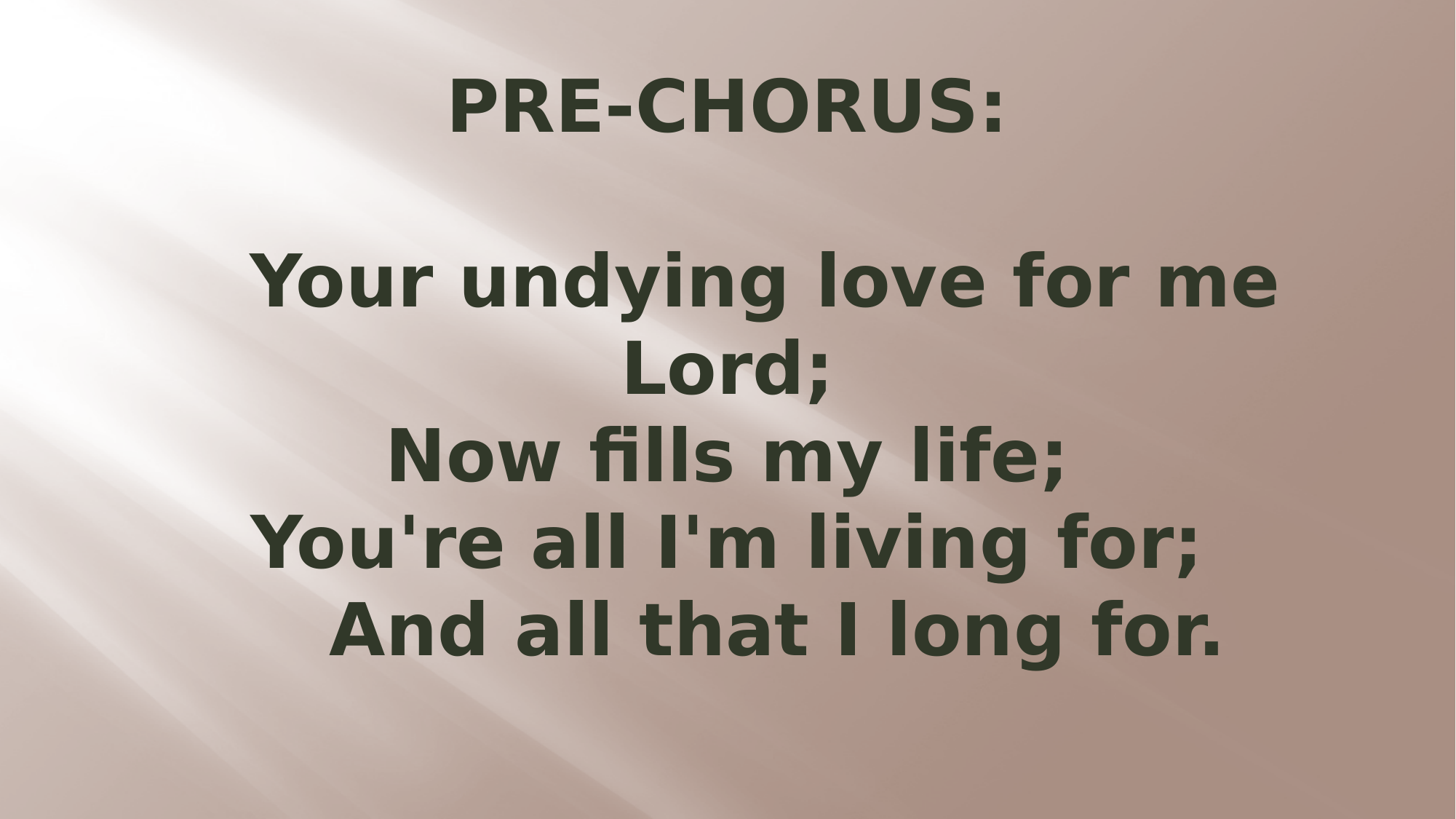

# PRE-CHORUS: Your undying love for me Lord; Now fills my life; You're all I'm living for; And all that I long for.